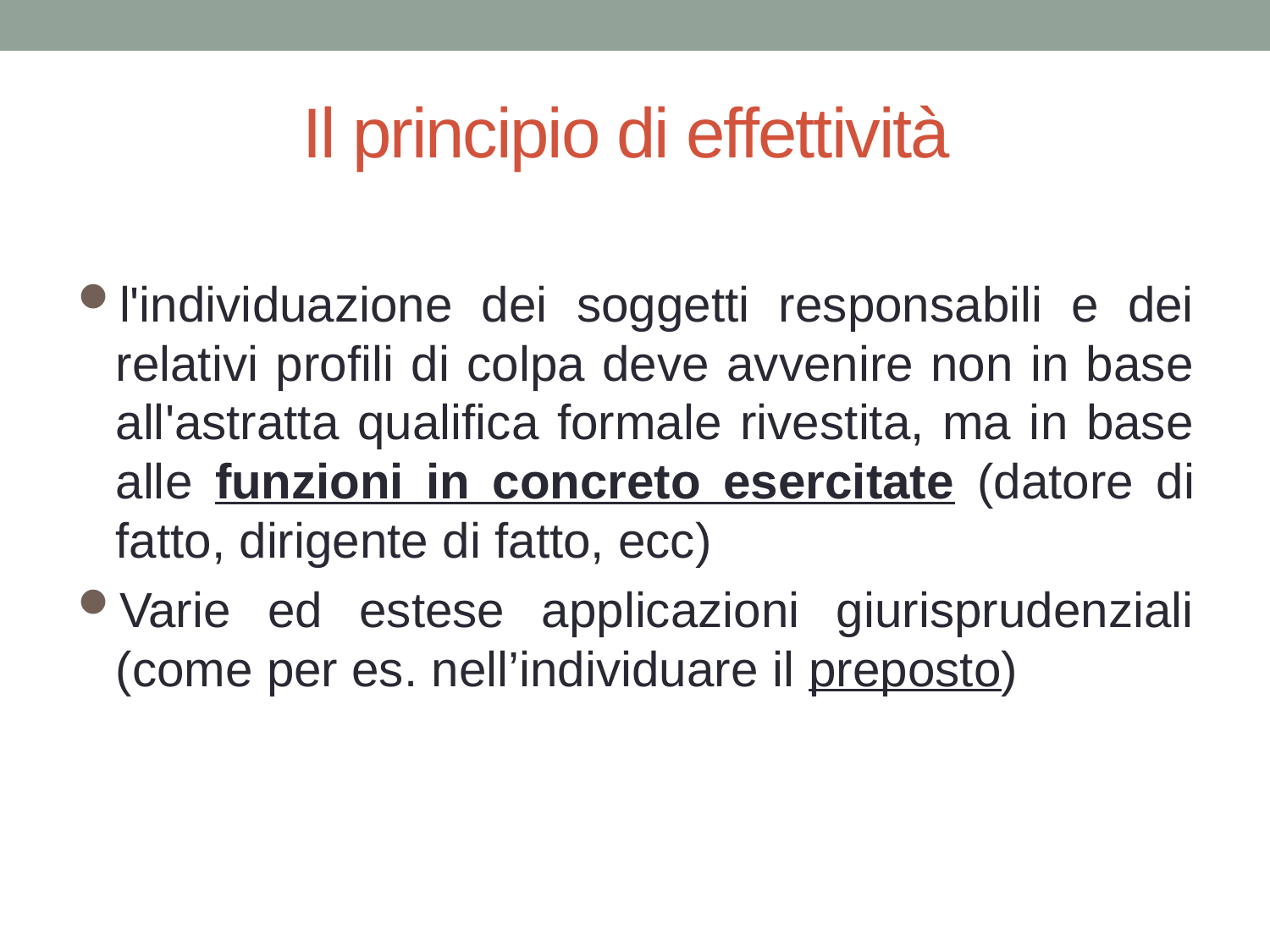

# Il principio di effettività
l'individuazione dei soggetti responsabili e dei relativi profili di colpa deve avvenire non in base all'astratta qualifica formale rivestita, ma in base alle funzioni in concreto esercitate (datore di fatto, dirigente di fatto, ecc)
Varie ed estese applicazioni giurisprudenziali (come per es. nell’individuare il preposto)